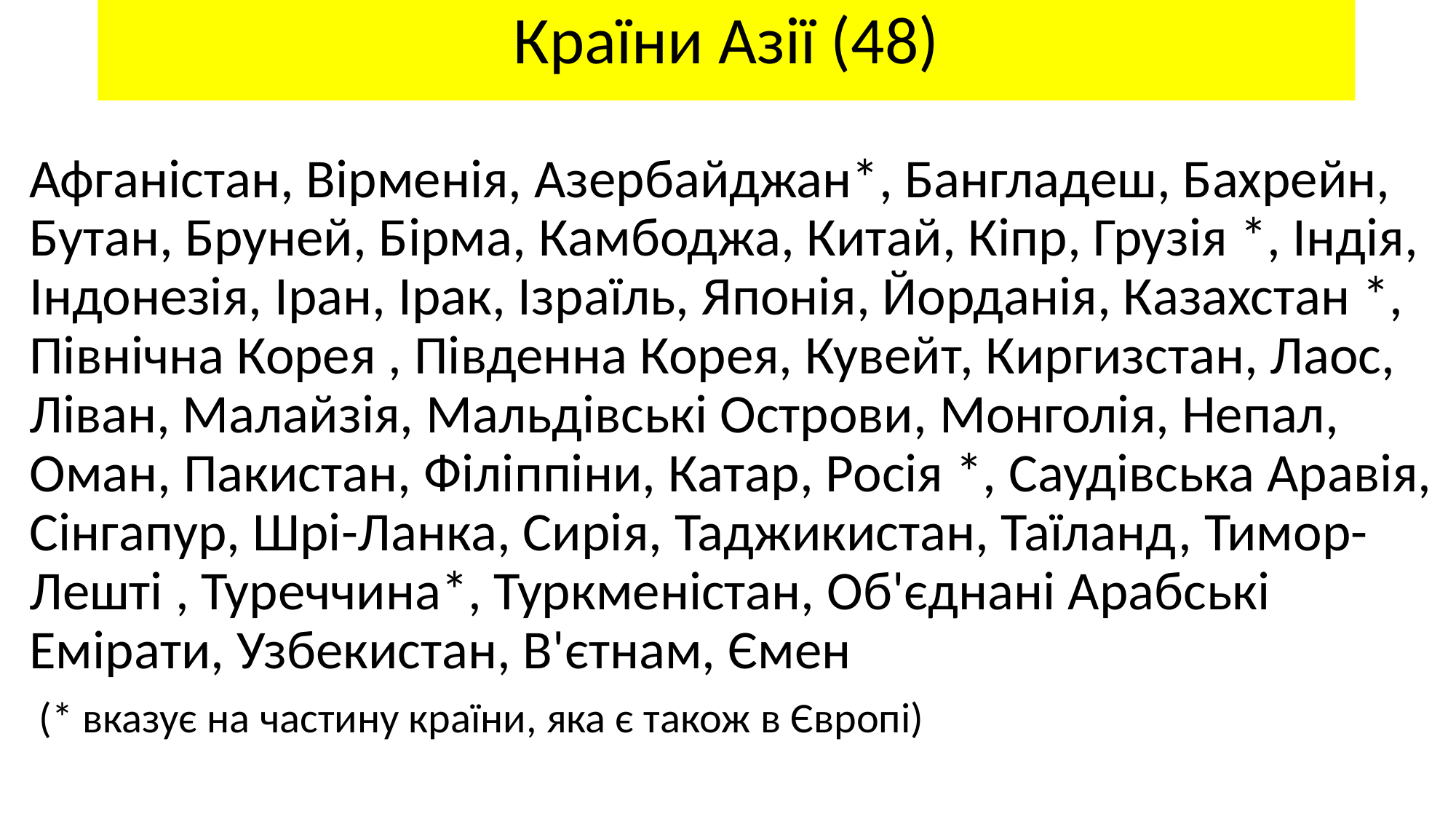

# Країни Азії (48)
Афганістан, Вірменія, Азербайджан*, Бангладеш, Бахрейн, Бутан, Бруней, Бірма, Камбоджа, Китай, Кіпр, Грузія *, Індія, Індонезія, Іран, Ірак, Ізраїль, Японія, Йорданія, Казахстан *, Північна Корея , Південна Корея, Кувейт, Киргизстан, Лаос, Ліван, Малайзія, Мальдівські Острови, Монголія, Непал, Оман, Пакистан, Філіппіни, Катар, Росія *, Саудівська Аравія, Сінгапур, Шрі-Ланка, Сирія, Таджикистан, Таїланд, Тимор-Лешті , Туреччина*, Туркменістан, Об'єднані Арабські Емірати, Узбекистан, В'єтнам, Ємен
 (* вказує на частину країни, яка є також в Європі)